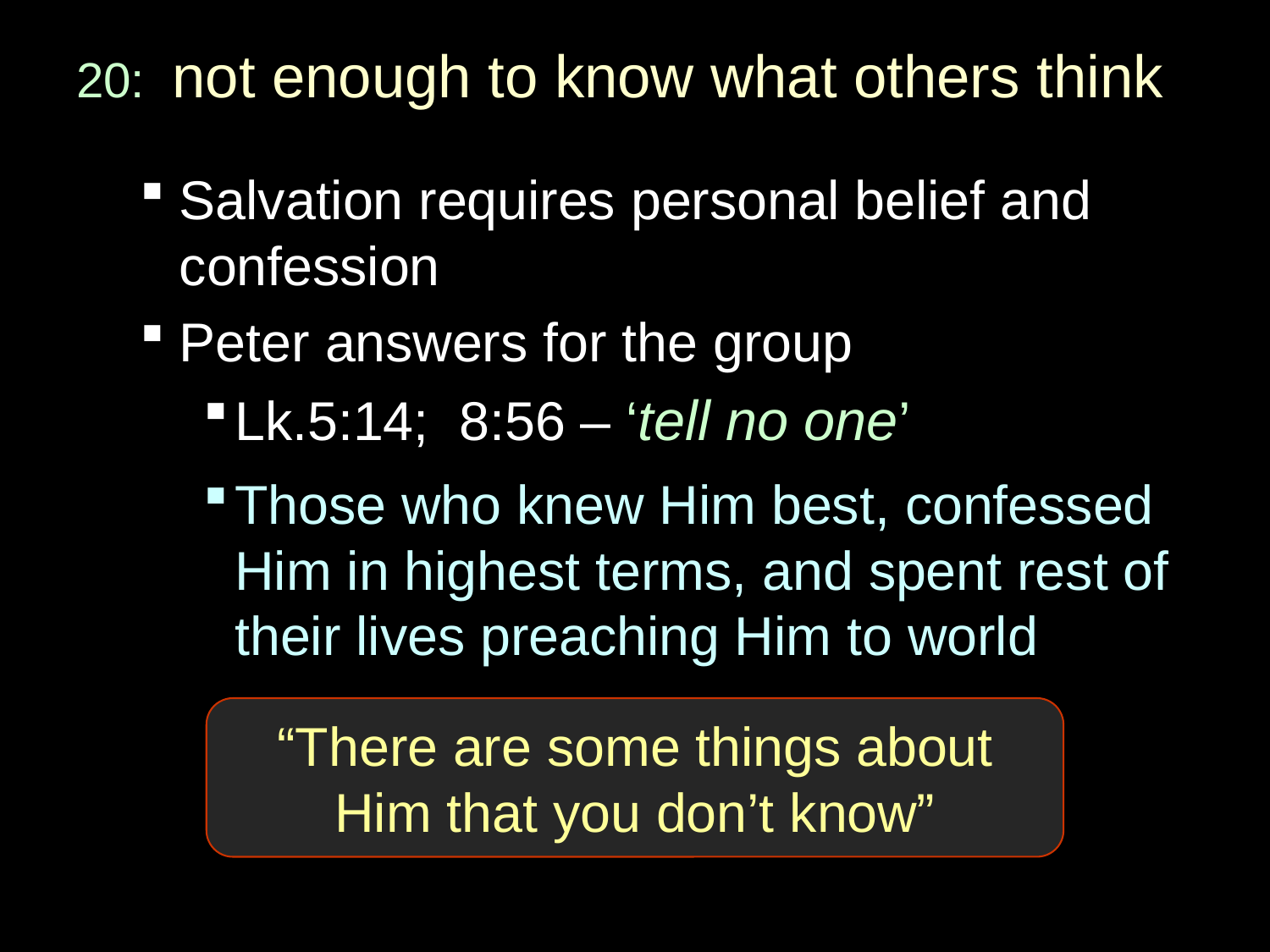

# 20:  not enough to know what others think
Salvation requires personal belief and confession
Peter answers for the group
Lk.5:14;  8:56 – ‘tell no one’
Those who knew Him best, confessed Him in highest terms, and spent rest of their lives preaching Him to world
“There are some things about
Him that you don’t know”